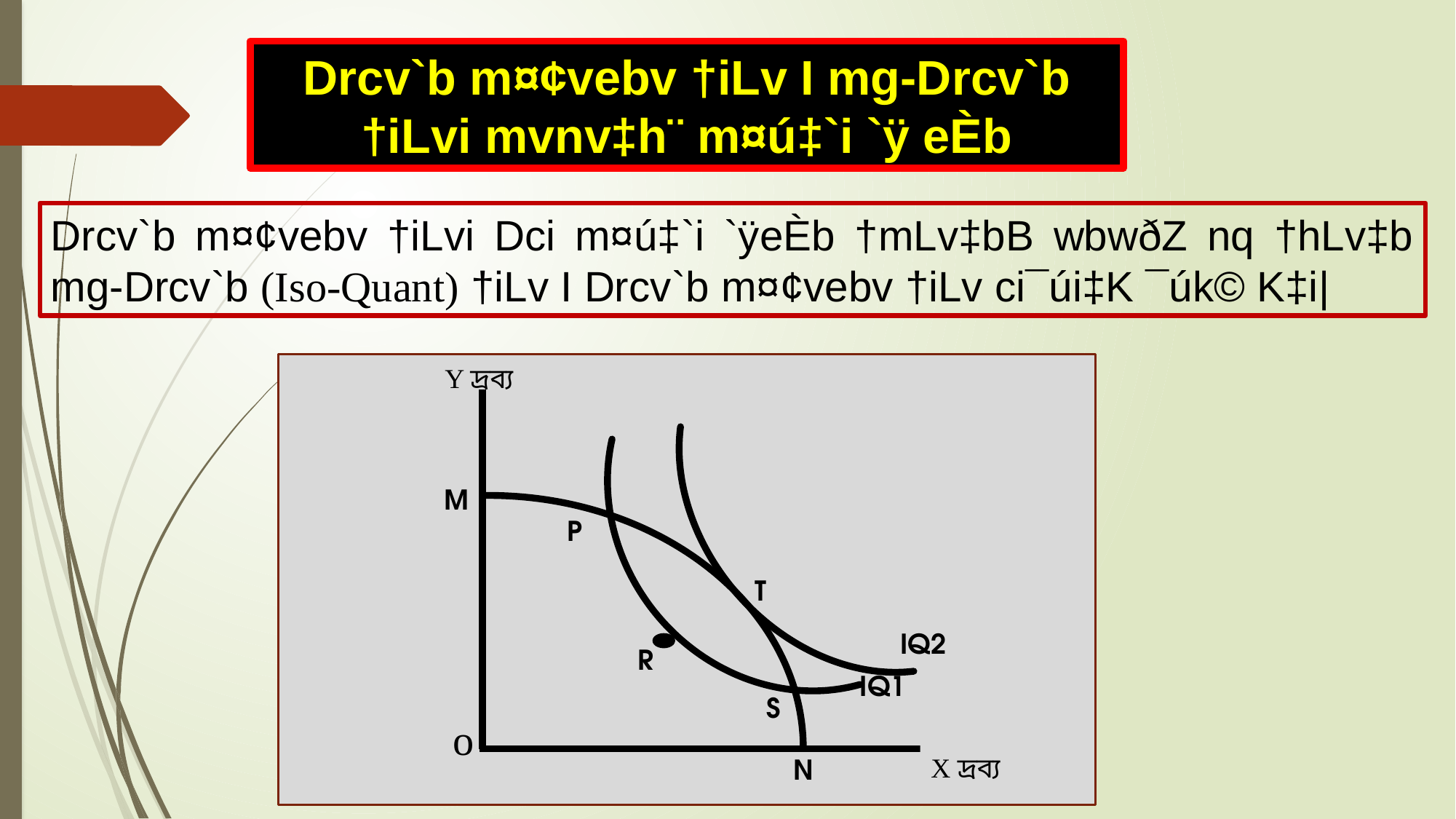

Drcv`b m¤¢vebv †iLv I mg-Drcv`b †iLvi mvnv‡h¨ m¤ú‡`i `ÿ eÈb
Drcv`b m¤¢vebv †iLvi Dci m¤ú‡`i `ÿeÈb †mLv‡bB wbwðZ nq †hLv‡b mg-Drcv`b (Iso-Quant) †iLv I Drcv`b m¤¢vebv †iLv ci¯úi‡K ¯úk© K‡i|

Y দ্রব্য

o
X দ্রব্য
M
P
T
IQ2

R
IQ1
S
N